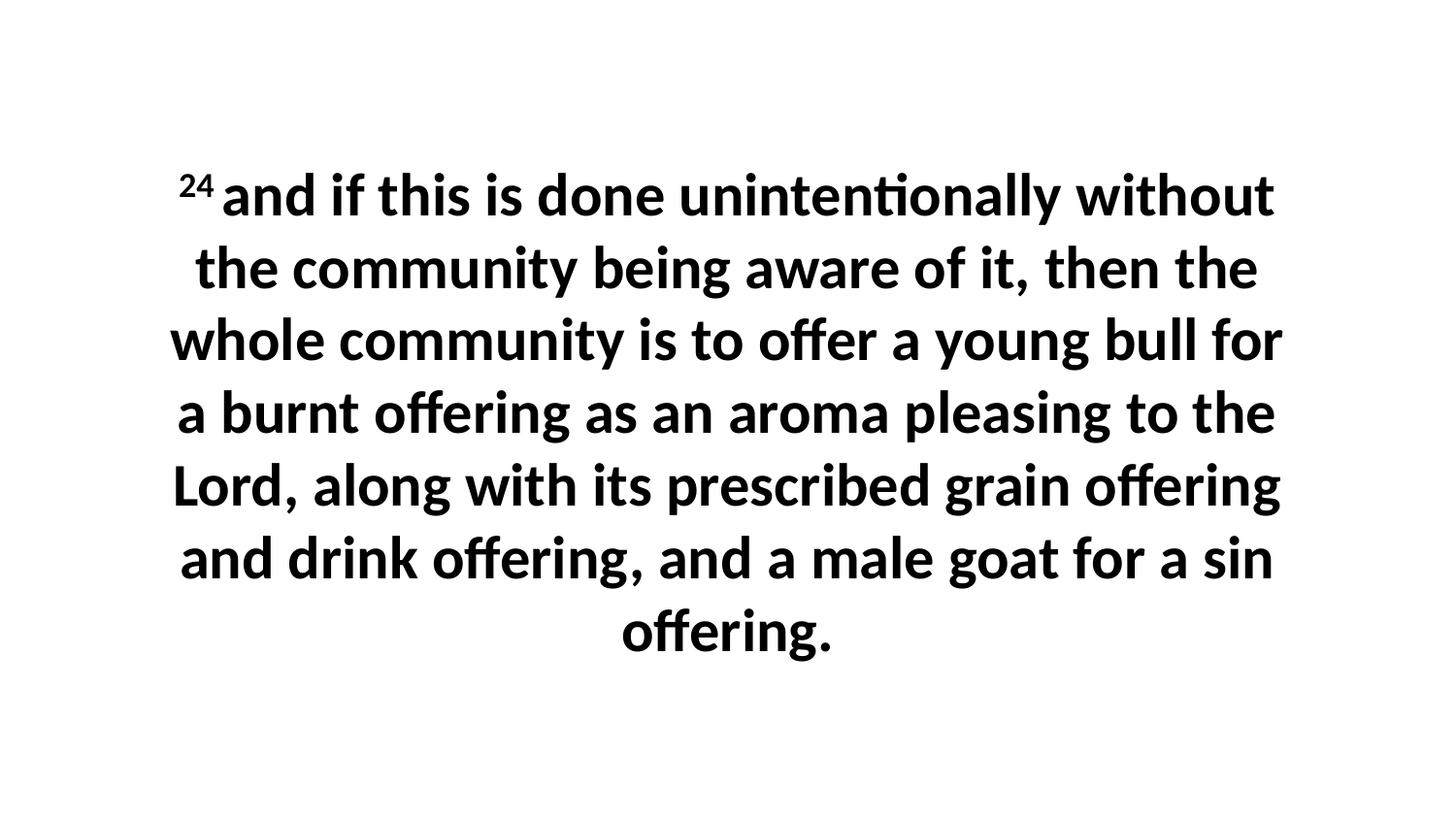

24 and if this is done unintentionally without the community being aware of it, then the whole community is to offer a young bull for a burnt offering as an aroma pleasing to the Lord, along with its prescribed grain offering and drink offering, and a male goat for a sin offering.